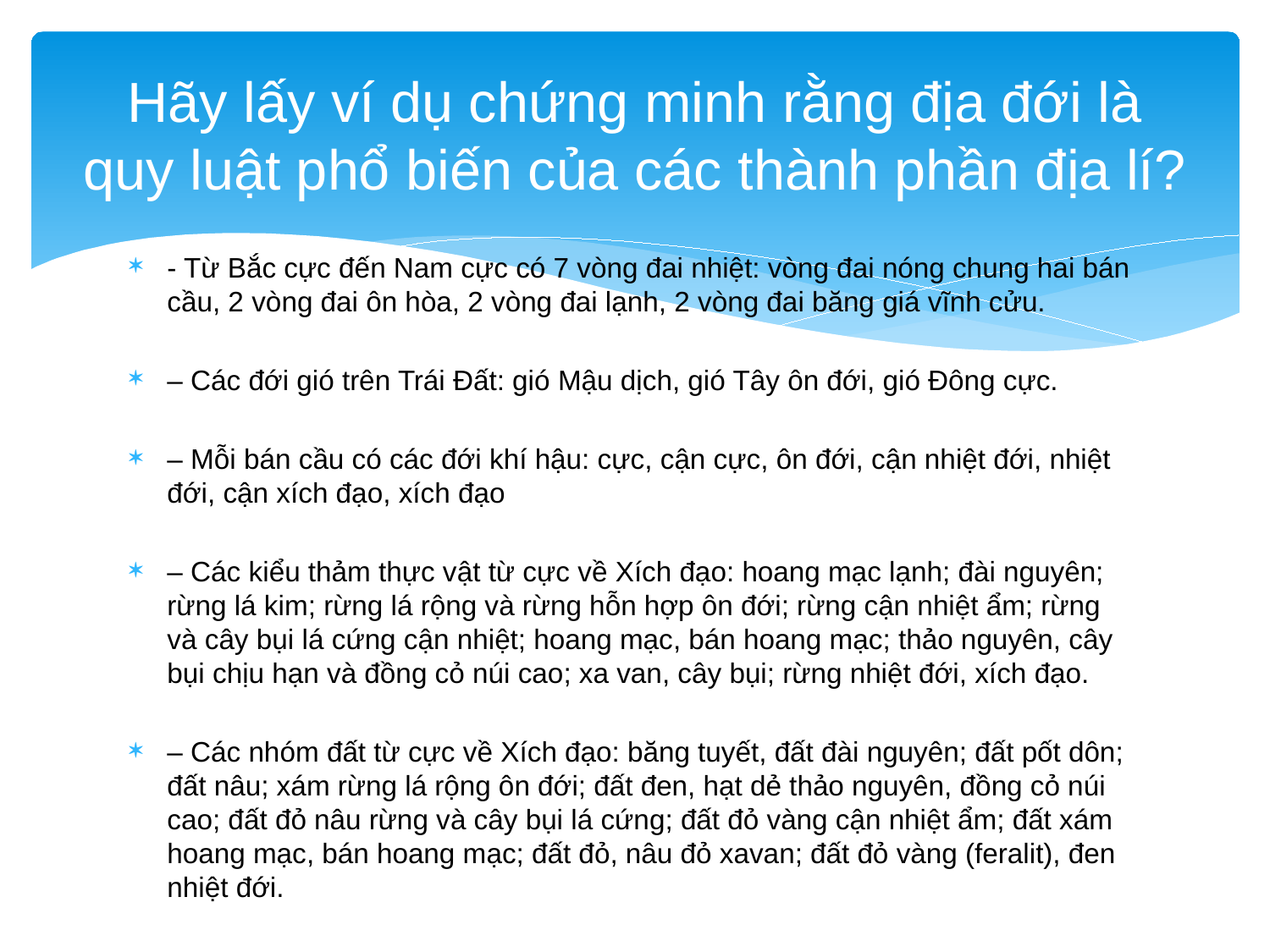

# Hãy lấy ví dụ chứng minh rằng địa đới là quy luật phổ biến của các thành phần địa lí?
- Từ Bắc cực đến Nam cực có 7 vòng đai nhiệt: vòng đai nóng chung hai bán cầu, 2 vòng đai ôn hòa, 2 vòng đai lạnh, 2 vòng đai băng giá vĩnh cửu.

– Các đới gió trên Trái Đất: gió Mậu dịch, gió Tây ôn đới, gió Đông cực.

– Mỗi bán cầu có các đới khí hậu: cực, cận cực, ôn đới, cận nhiệt đới, nhiệt đới, cận xích đạo, xích đạo

– Các kiểu thảm thực vật từ cực về Xích đạo: hoang mạc lạnh; đài nguyên; rừng lá kim; rừng lá rộng và rừng hỗn hợp ôn đới; rừng cận nhiệt ẩm; rừng và cây bụi lá cứng cận nhiệt; hoang mạc, bán hoang mạc; thảo nguyên, cây bụi chịu hạn và đồng cỏ núi cao; xa van, cây bụi; rừng nhiệt đới, xích đạo.

– Các nhóm đất từ cực về Xích đạo: băng tuyết, đất đài nguyên; đất pốt dôn; đất nâu; xám rừng lá rộng ôn đới; đất đen, hạt dẻ thảo nguyên, đồng cỏ núi cao; đất đỏ nâu rừng và cây bụi lá cứng; đất đỏ vàng cận nhiệt ẩm; đất xám hoang mạc, bán hoang mạc; đất đỏ, nâu đỏ xavan; đất đỏ vàng (feralit), đen nhiệt đới.